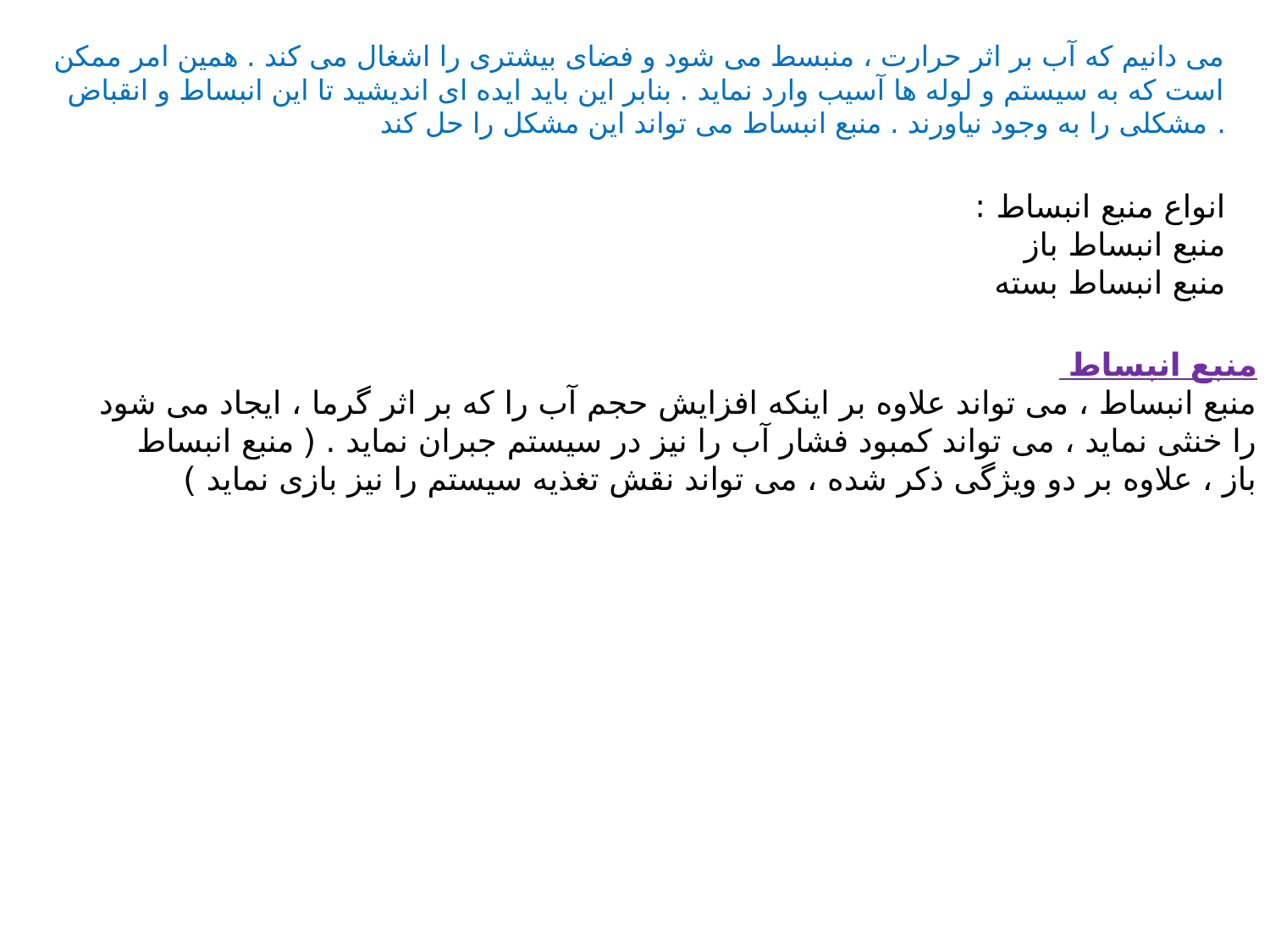

می دانیم که آب بر اثر حرارت ، منبسط می شود و فضای بیشتری را اشغال می کند . همین امر ممکن است که به سیستم و لوله ها آسیب وارد نماید . بنابر این باید ایده ای اندیشید تا این انبساط و انقباض مشکلی را به وجود نیاورند . منبع انبساط می تواند این مشکل را حل کند .
انواع منبع انبساط :
منبع انبساط باز
منبع انبساط بسته
منبع انبساط
منبع انبساط ، می تواند علاوه بر اینکه افزایش حجم آب را که بر اثر گرما ، ایجاد می شود را خنثی نماید ، می تواند کمبود فشار آب را نیز در سیستم جبران نماید . ( منبع انبساط باز ، علاوه بر دو ویژگی ذکر شده ، می تواند نقش تغذیه سیستم را نیز بازی نماید )